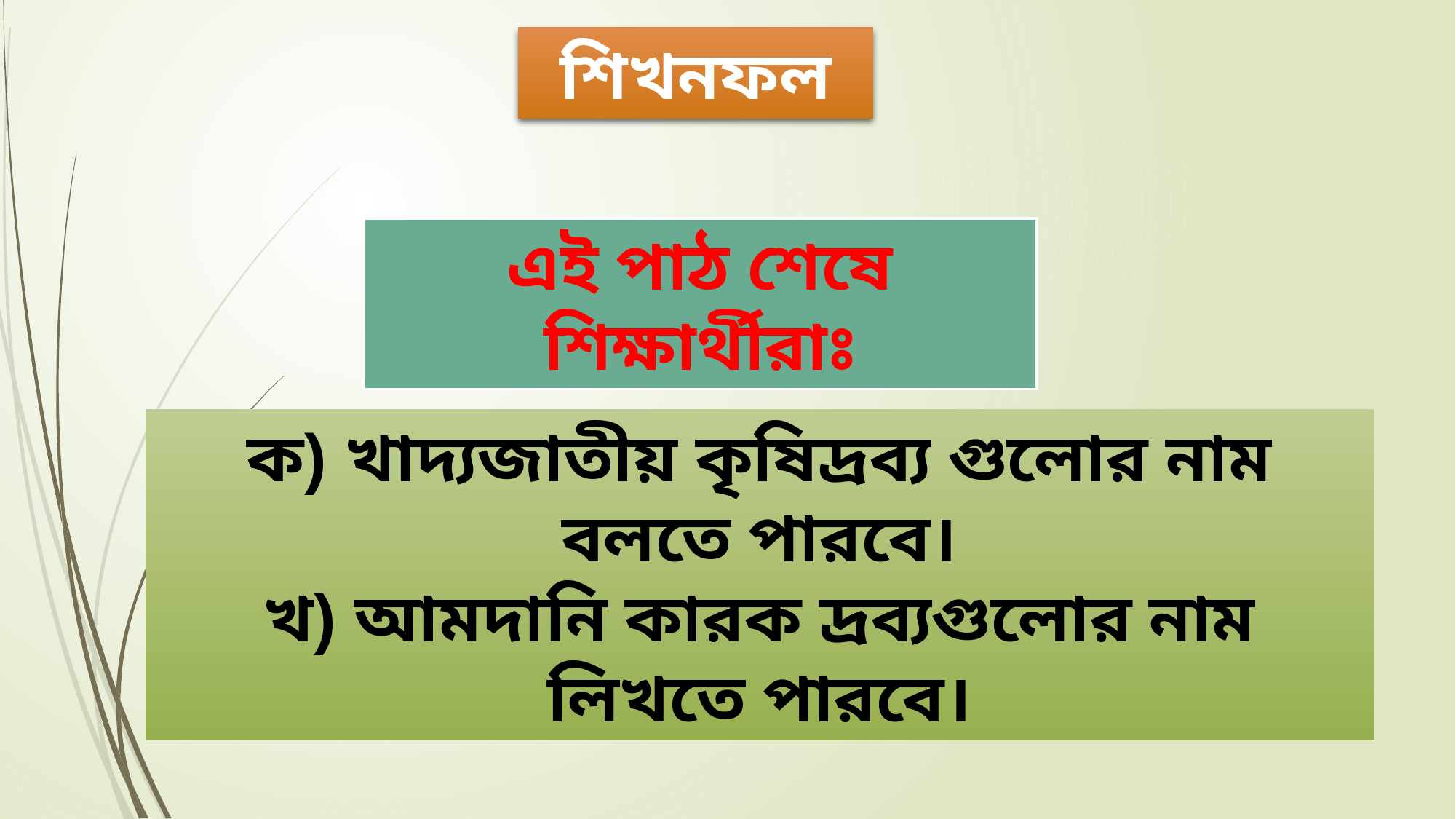

শিখনফল
এই পাঠ শেষে শিক্ষার্থীরাঃ
ক) খাদ্যজাতীয় কৃষিদ্রব্য গুলোর নাম বলতে পারবে।
খ) আমদানি কারক দ্রব্যগুলোর নাম লিখতে পারবে।